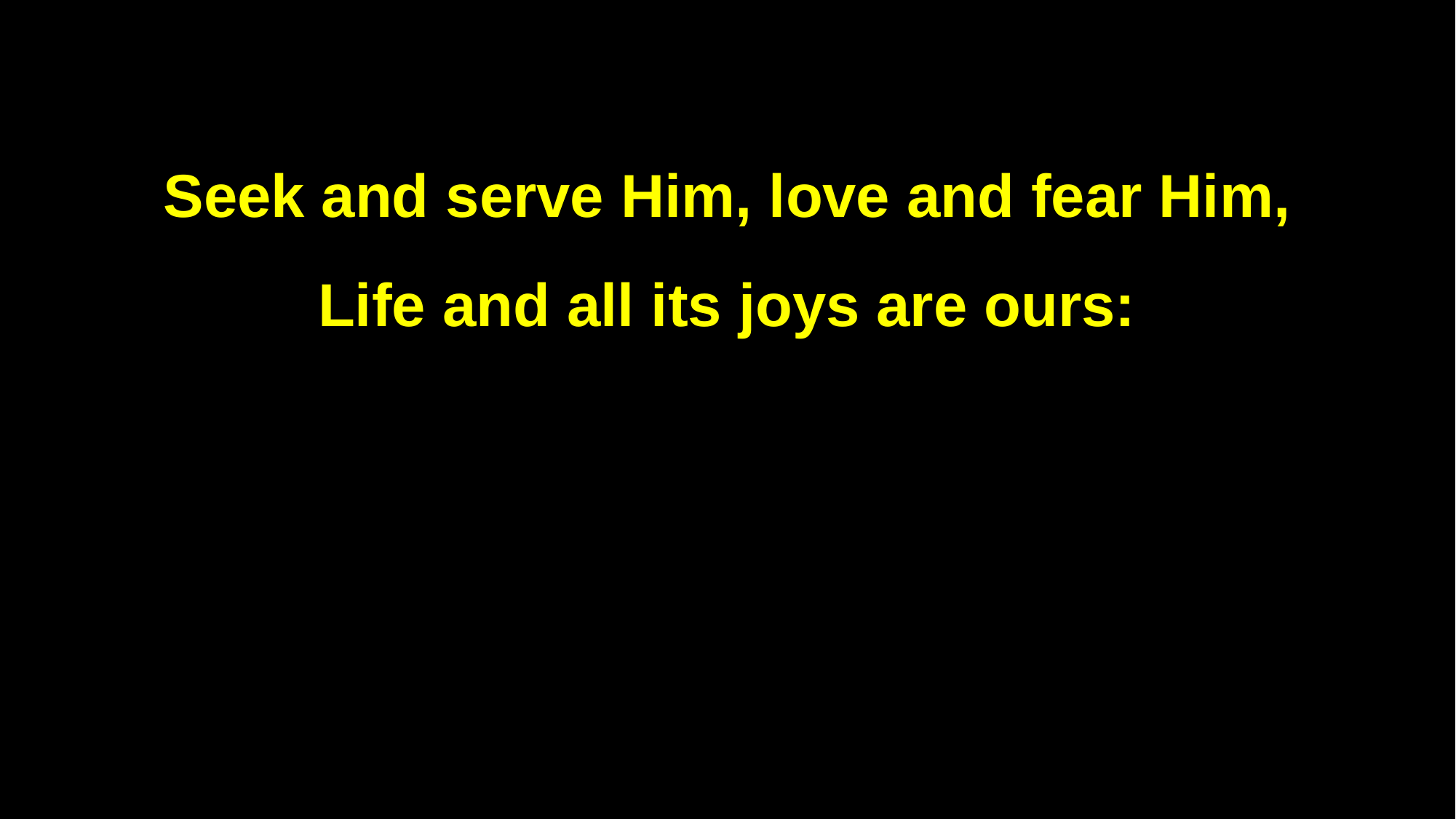

Seek and serve Him, love and fear Him,
Life and all its joys are ours: